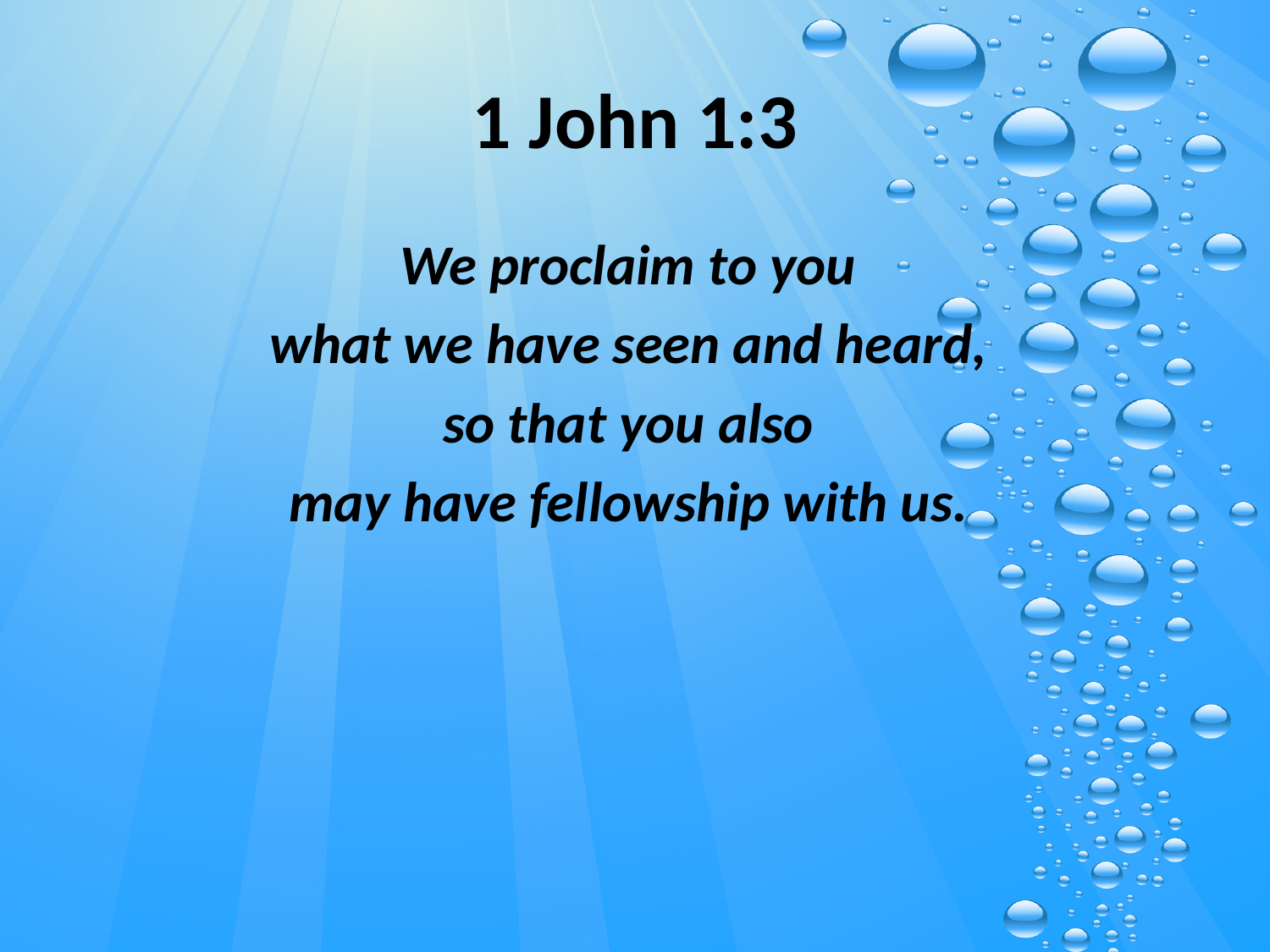

# 1 John 1:3
We proclaim to you
what we have seen and heard,
so that you also
may have fellowship with us.